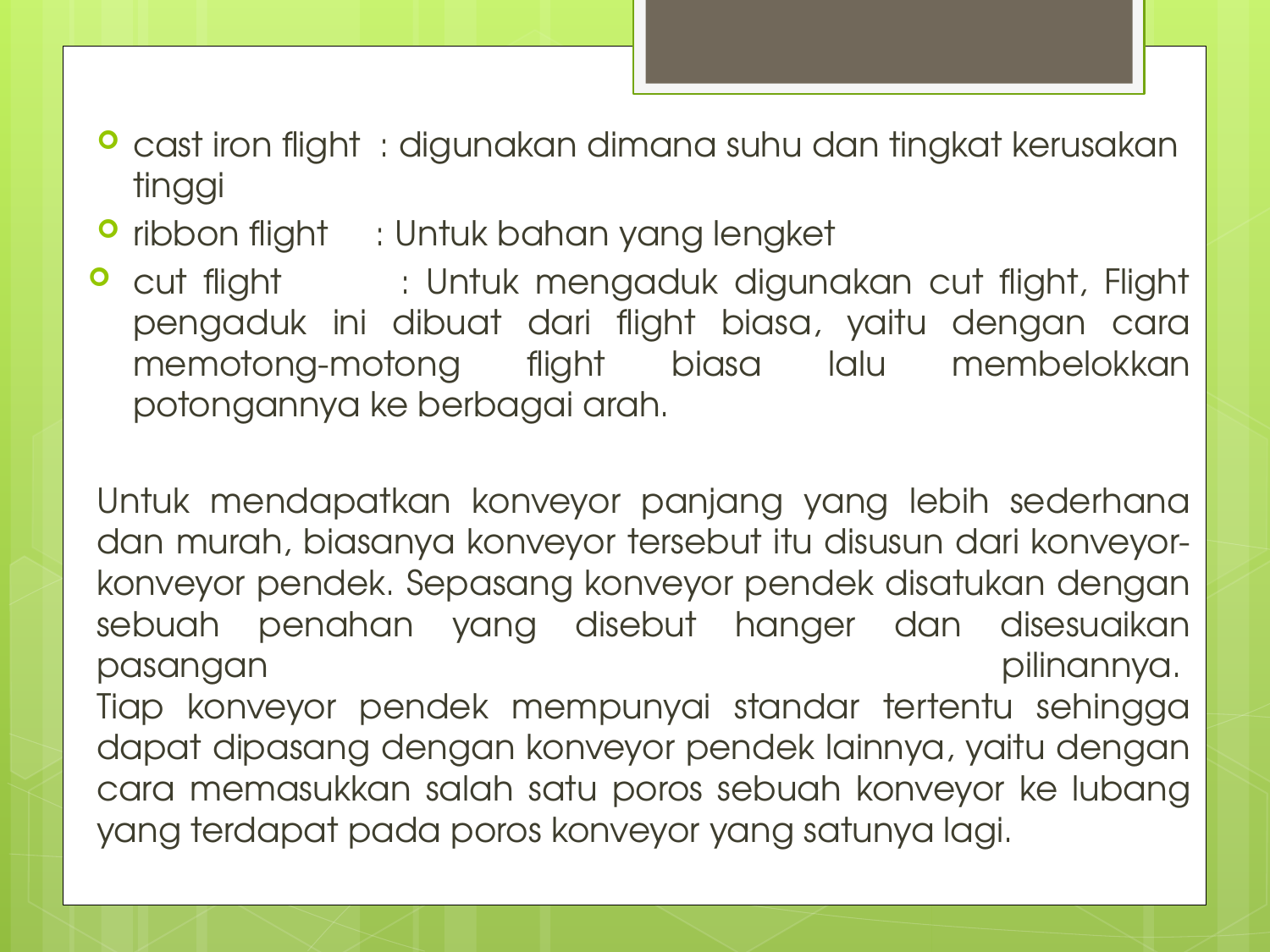

cast iron flight  : digunakan dimana suhu dan tingkat kerusakan tinggi
ribbon flight     : Untuk bahan yang lengket
cut flight         : Untuk mengaduk digunakan cut flight, Flight pengaduk ini dibuat dari flight biasa, yaitu dengan cara memotong-motong flight biasa lalu membelokkan potongannya ke berbagai arah.

Untuk mendapatkan konveyor panjang yang lebih sederhana dan murah, biasanya konveyor tersebut itu disusun dari konveyor-konveyor pendek. Sepasang konveyor pendek disatukan dengan sebuah penahan yang disebut hanger dan disesuaikan pasangan pilinannya. 
Tiap konveyor pendek mempunyai standar tertentu sehingga dapat dipasang dengan konveyor pendek lainnya, yaitu dengan cara memasukkan salah satu poros sebuah konveyor ke lubang yang terdapat pada poros konveyor yang satunya lagi.